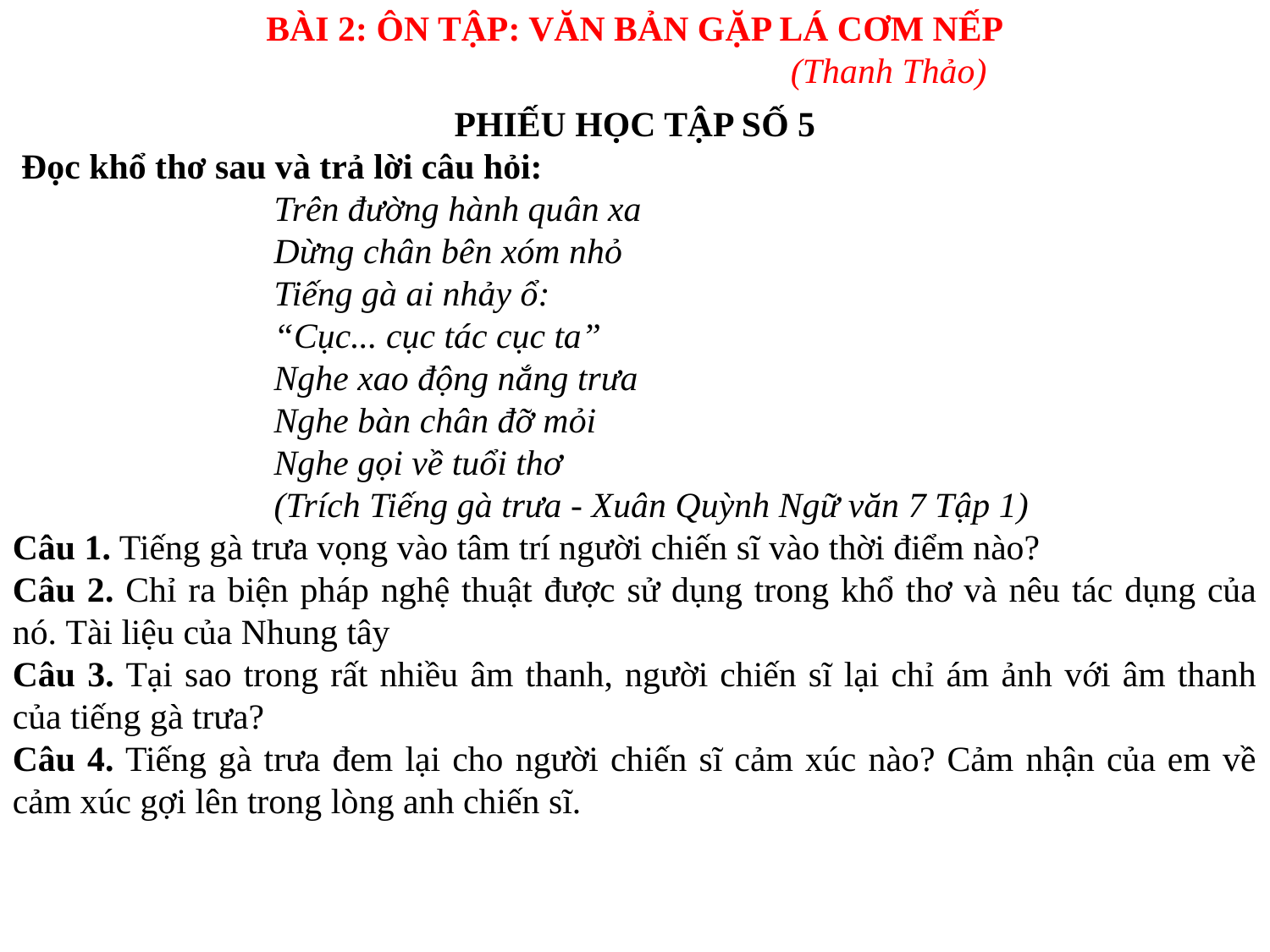

BÀI 2: ÔN TẬP: VĂN BẢN GẶP LÁ CƠM NẾP
				(Thanh Thảo)

PHIẾU HỌC TẬP SỐ 5
 Đọc khổ thơ sau và trả lời câu hỏi:
Trên đường hành quân xa
Dừng chân bên xóm nhỏ
Tiếng gà ai nhảy ổ:
“Cục... cục tác cục ta”
Nghe xao động nắng trưa
Nghe bàn chân đỡ mỏi
Nghe gọi về tuổi thơ
(Trích Tiếng gà trưa - Xuân Quỳnh Ngữ văn 7 Tập 1)
Câu 1. Tiếng gà trưa vọng vào tâm trí người chiến sĩ vào thời điểm nào?
Câu 2. Chỉ ra biện pháp nghệ thuật được sử dụng trong khổ thơ và nêu tác dụng của nó. Tài liệu của Nhung tây
Câu 3. Tại sao trong rất nhiều âm thanh, người chiến sĩ lại chỉ ám ảnh với âm thanh của tiếng gà trưa?
Câu 4. Tiếng gà trưa đem lại cho người chiến sĩ cảm xúc nào? Cảm nhận của em về cảm xúc gợi lên trong lòng anh chiến sĩ.